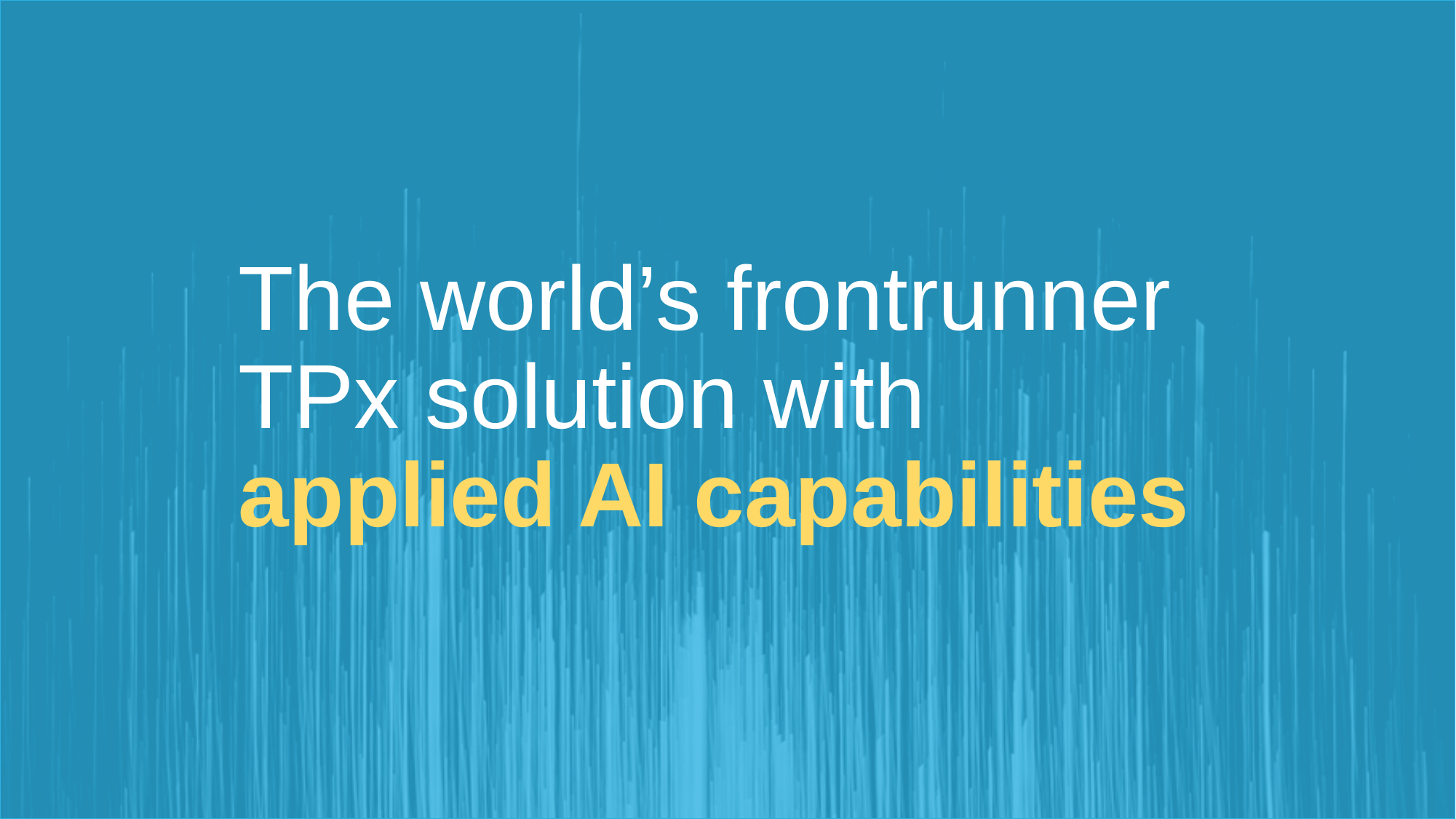

# The world’s frontrunner TPx solution with applied AI capabilities